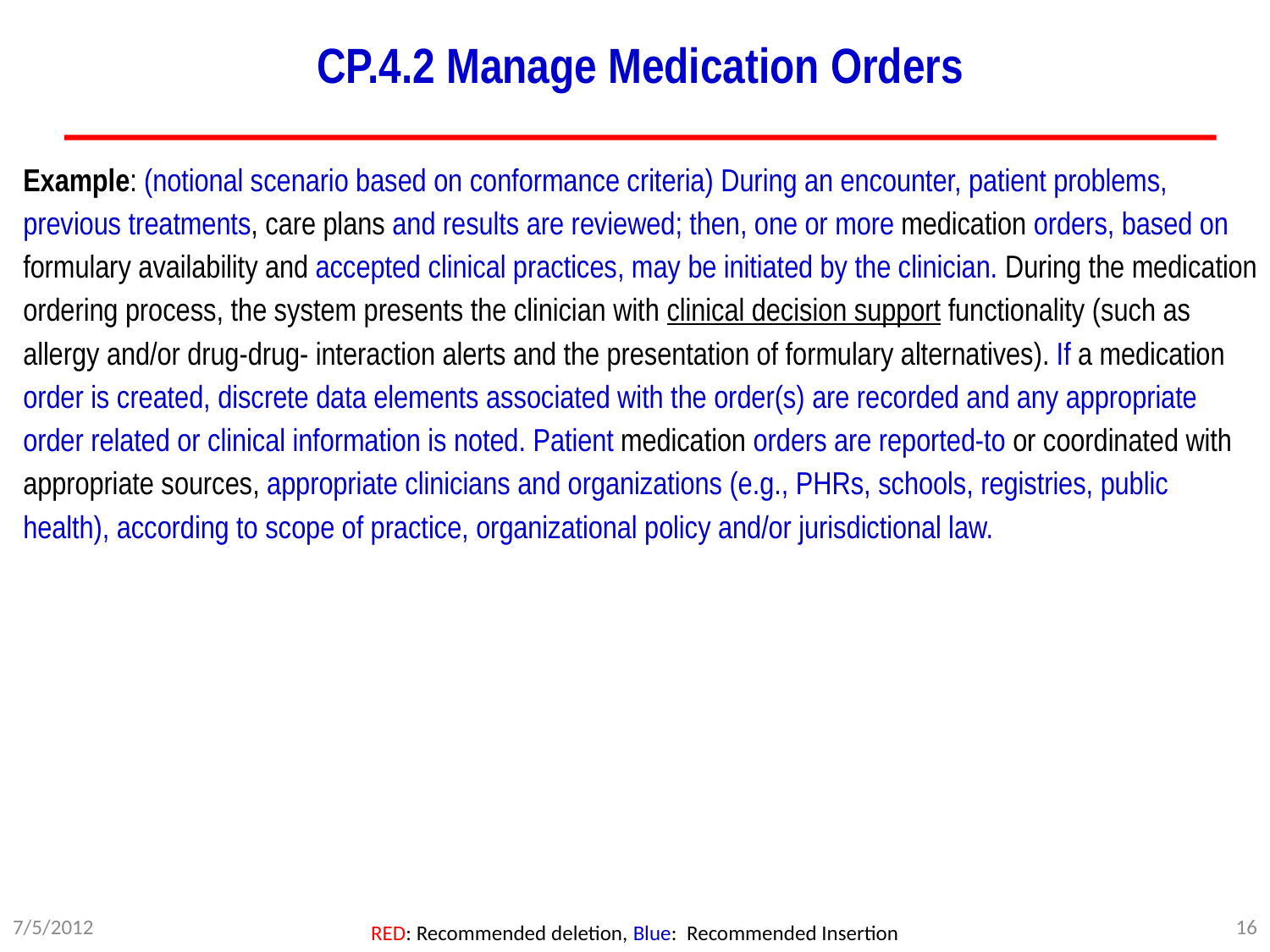

# CP.4.2 Manage Medication Orders

Example: (notional scenario based on conformance criteria) During an encounter, patient problems, previous treatments, care plans and results are reviewed; then, one or more medication orders, based on formulary availability and accepted clinical practices, may be initiated by the clinician. During the medication ordering process, the system presents the clinician with clinical decision support functionality (such as allergy and/or drug-drug- interaction alerts and the presentation of formulary alternatives). If a medication order is created, discrete data elements associated with the order(s) are recorded and any appropriate order related or clinical information is noted. Patient medication orders are reported-to or coordinated with appropriate sources, appropriate clinicians and organizations (e.g., PHRs, schools, registries, public health), according to scope of practice, organizational policy and/or jurisdictional law.

7/5/2012
16
RED: Recommended deletion, Blue:  Recommended Insertion